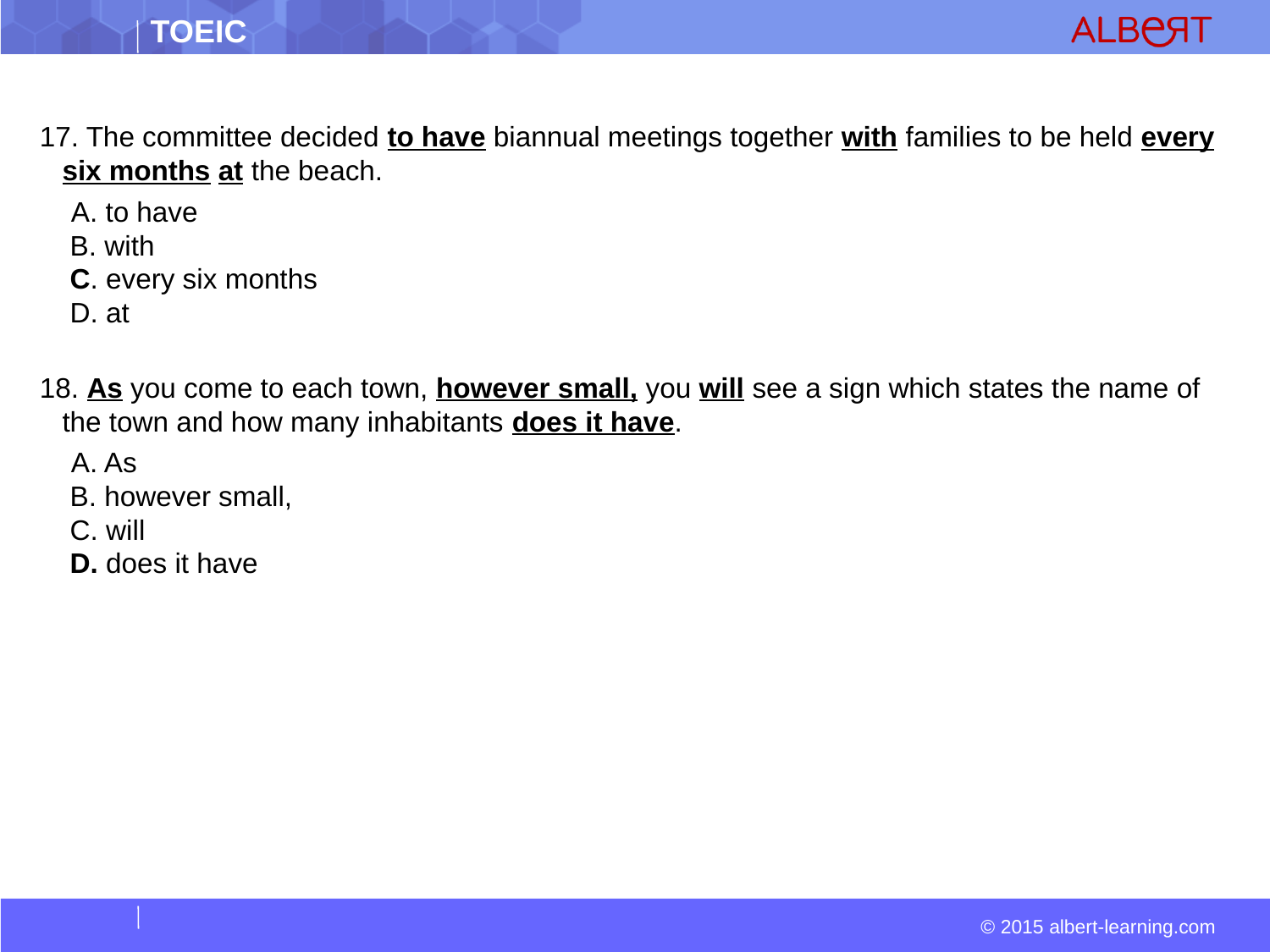

17. The committee decided to have biannual meetings together with families to be held every six months at the beach.
    A. to have  
 B. with  
 C. every six months  
 D. at
18. As you come to each town, however small, you will see a sign which states the name of the town and how many inhabitants does it have.
    A. As  
 B. however small,  
 C. will  
 D. does it have